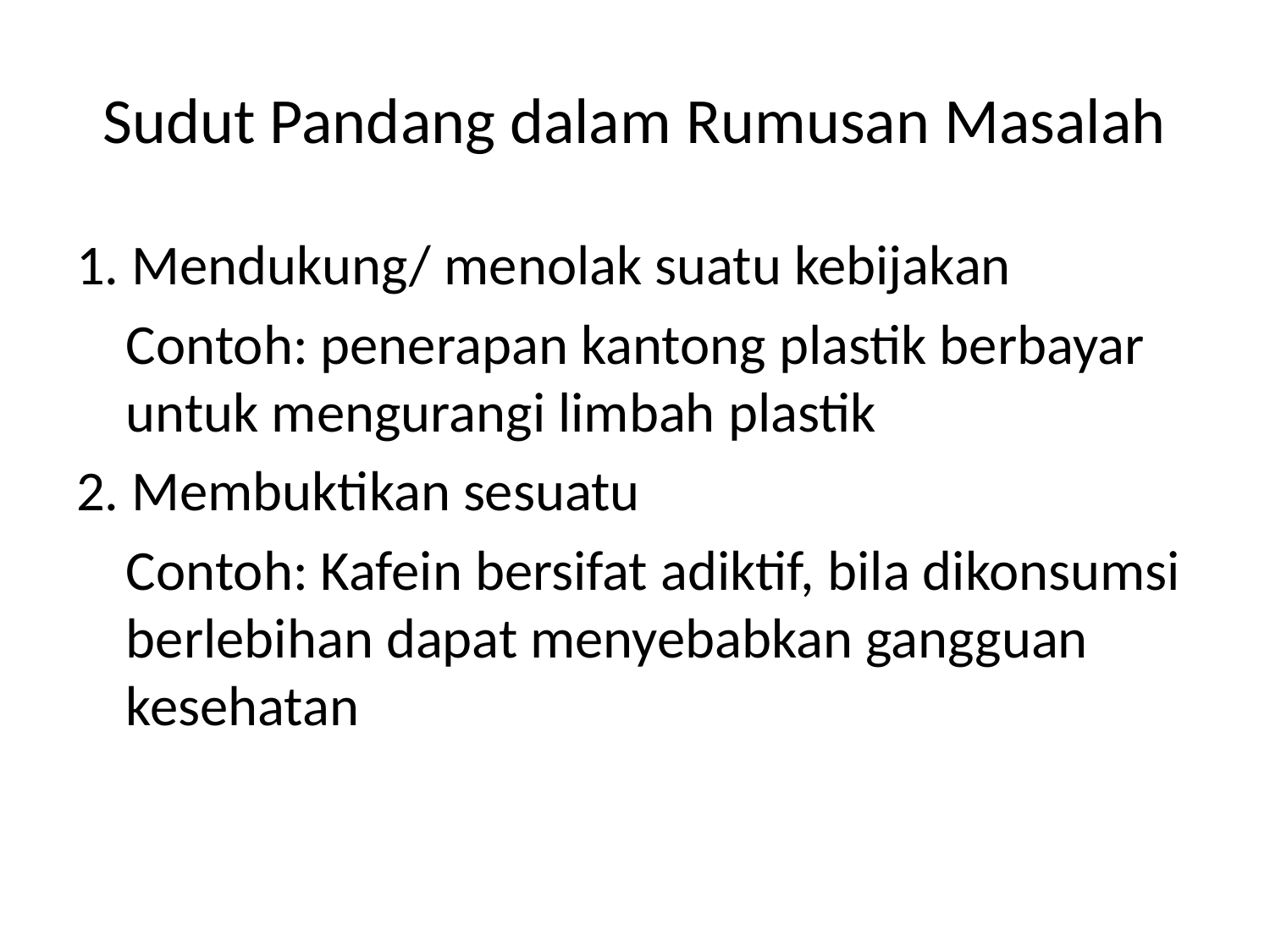

# Sudut Pandang dalam Rumusan Masalah
1. Mendukung/ menolak suatu kebijakan
Contoh: penerapan kantong plastik berbayar untuk mengurangi limbah plastik
2. Membuktikan sesuatu
Contoh: Kafein bersifat adiktif, bila dikonsumsi berlebihan dapat menyebabkan gangguan kesehatan